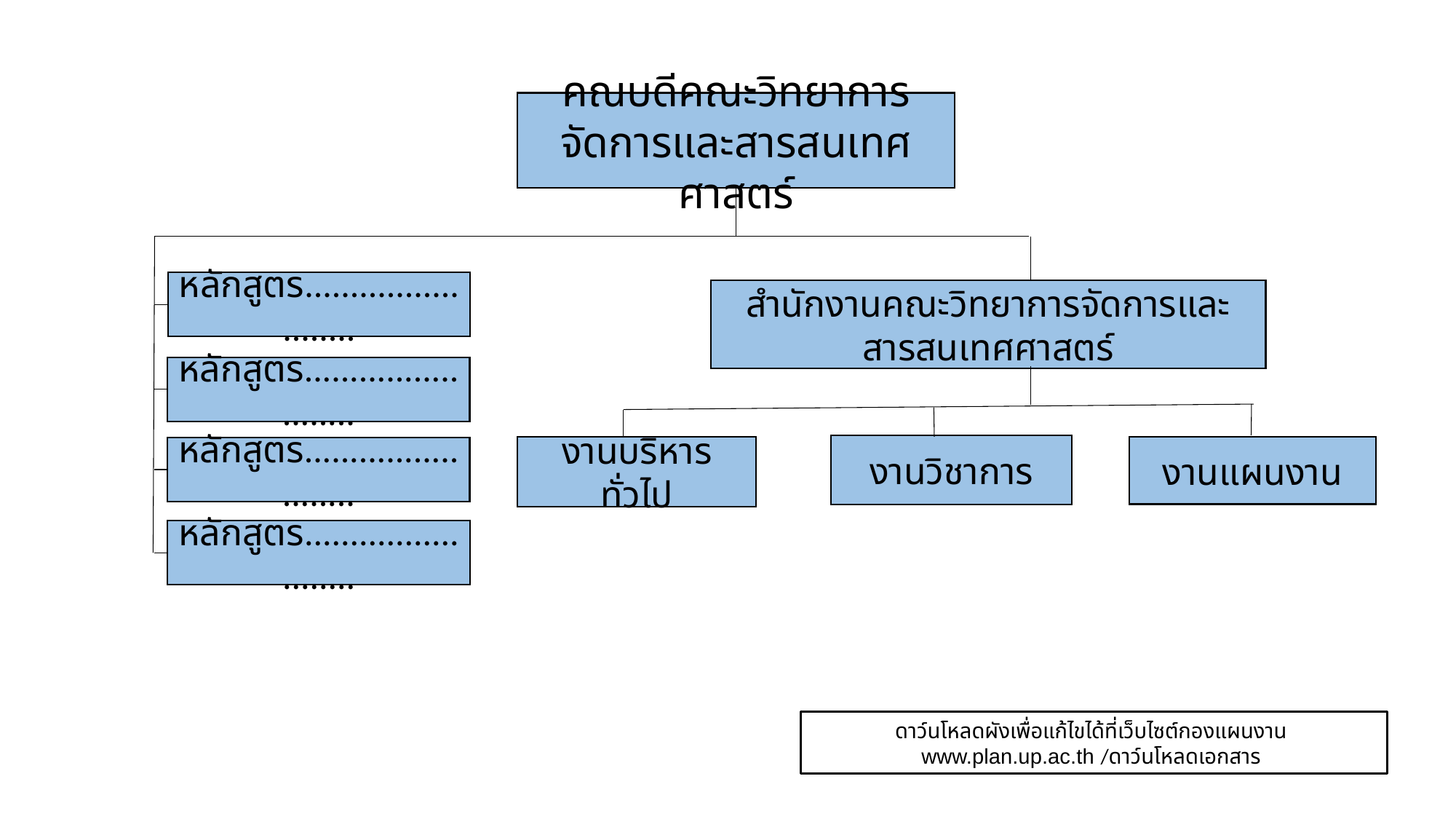

คณบดีคณะวิทยาการจัดการและสารสนเทศศาสตร์
หลักสูตร.........................
สำนักงานคณะวิทยาการจัดการและสารสนเทศศาสตร์
หลักสูตร.........................
งานวิชาการ
งานบริหารทั่วไป
งานแผนงาน
หลักสูตร.........................
หลักสูตร.........................
ดาว์นโหลดผังเพื่อแก้ไขได้ที่เว็บไซต์กองแผนงาน  www.plan.up.ac.th /ดาว์นโหลดเอกสาร